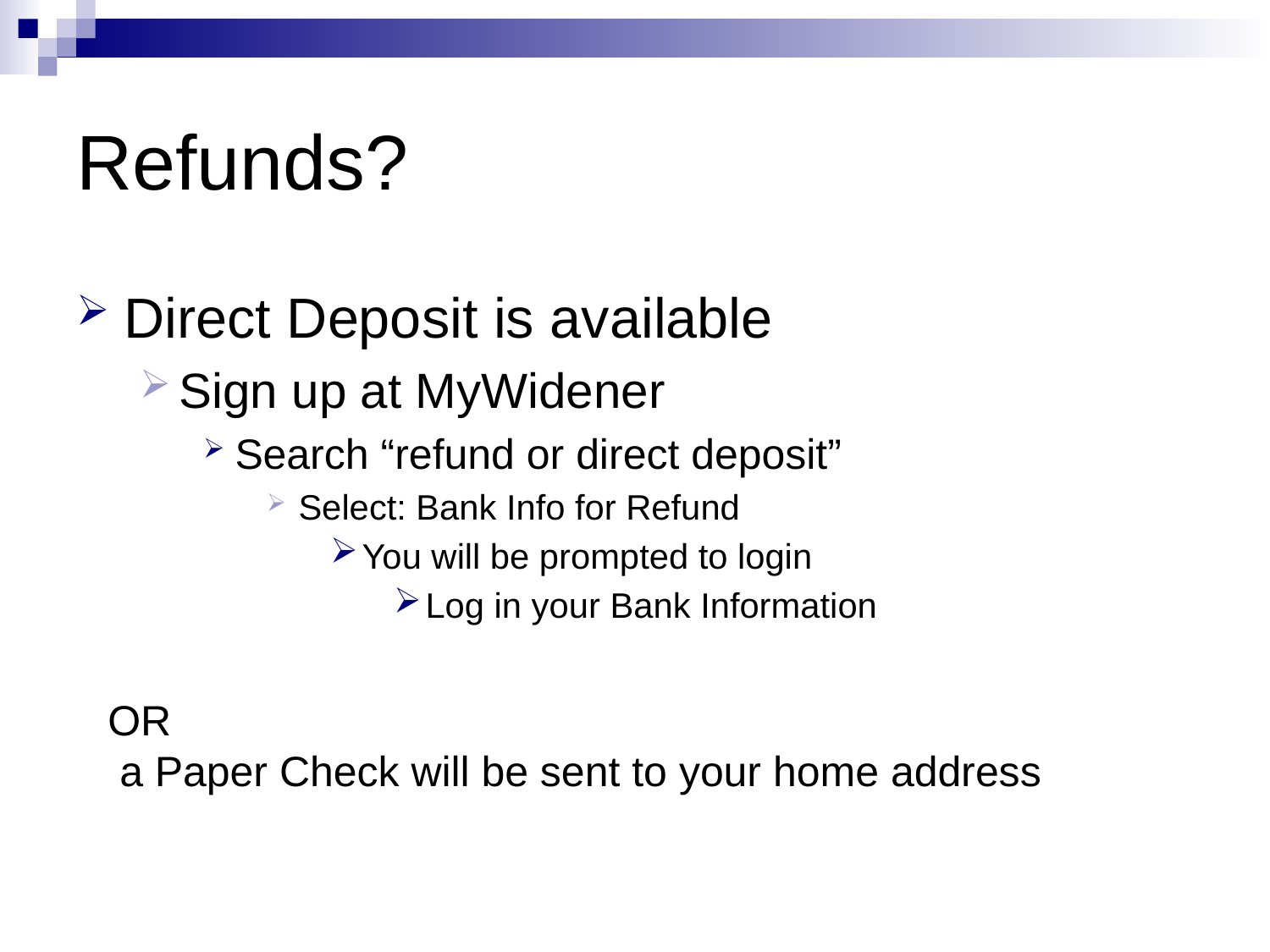

# Refunds?
Direct Deposit is available
Sign up at MyWidener
Search “refund or direct deposit”
Select: Bank Info for Refund
You will be prompted to login
Log in your Bank Information

OR
 a Paper Check will be sent to your home address